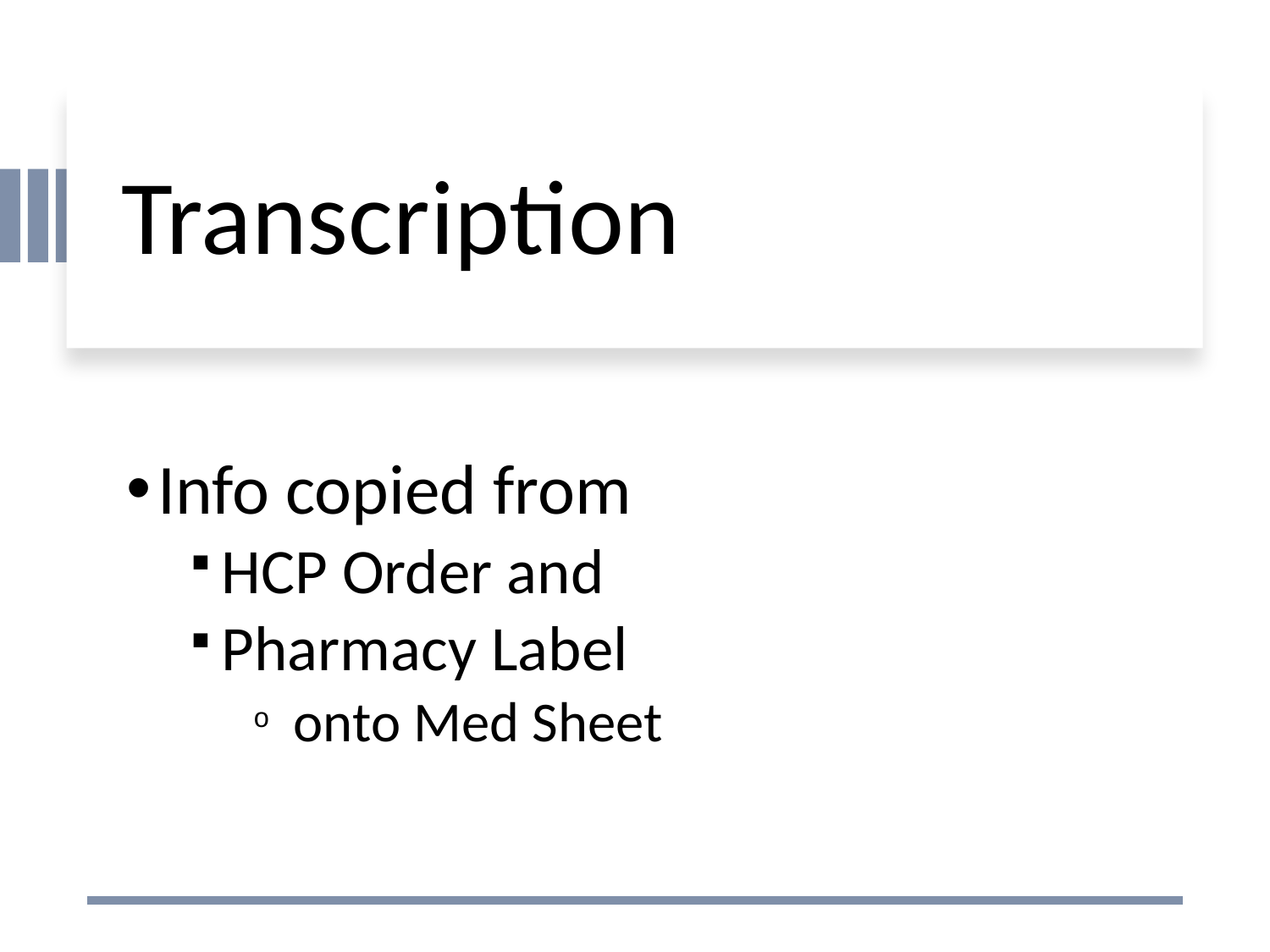

# Transcription

Info copied from
HCP Order and
Pharmacy Label
 onto Med Sheet